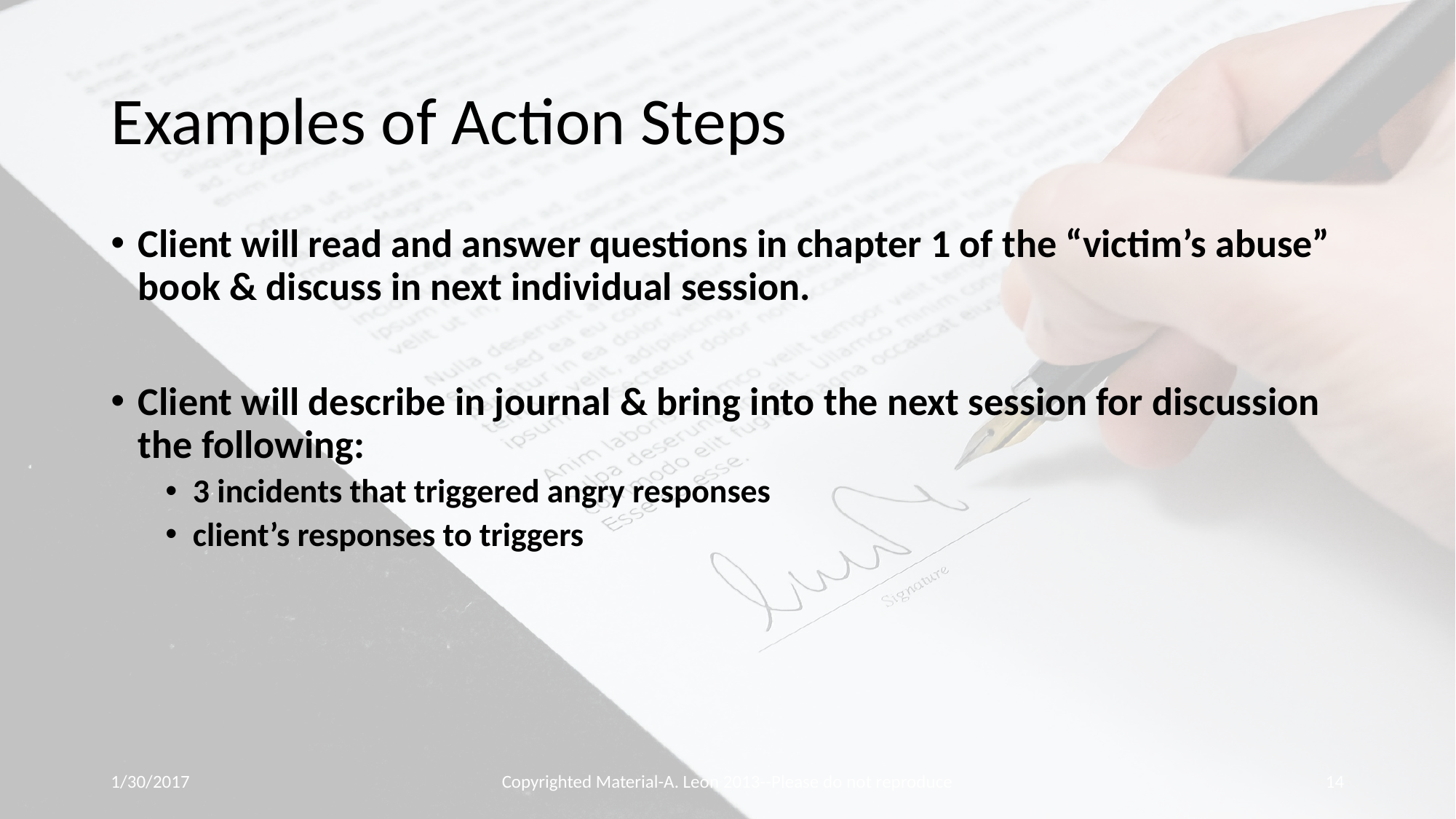

# Examples of Action Steps
Client will read and answer questions in chapter 1 of the “victim’s abuse” book & discuss in next individual session.

Client will describe in journal & bring into the next session for discussion the following:
3 incidents that triggered angry responses
client’s responses to triggers

1/30/2017
Copyrighted Material-A. Leon 2013--Please do not reproduce
14